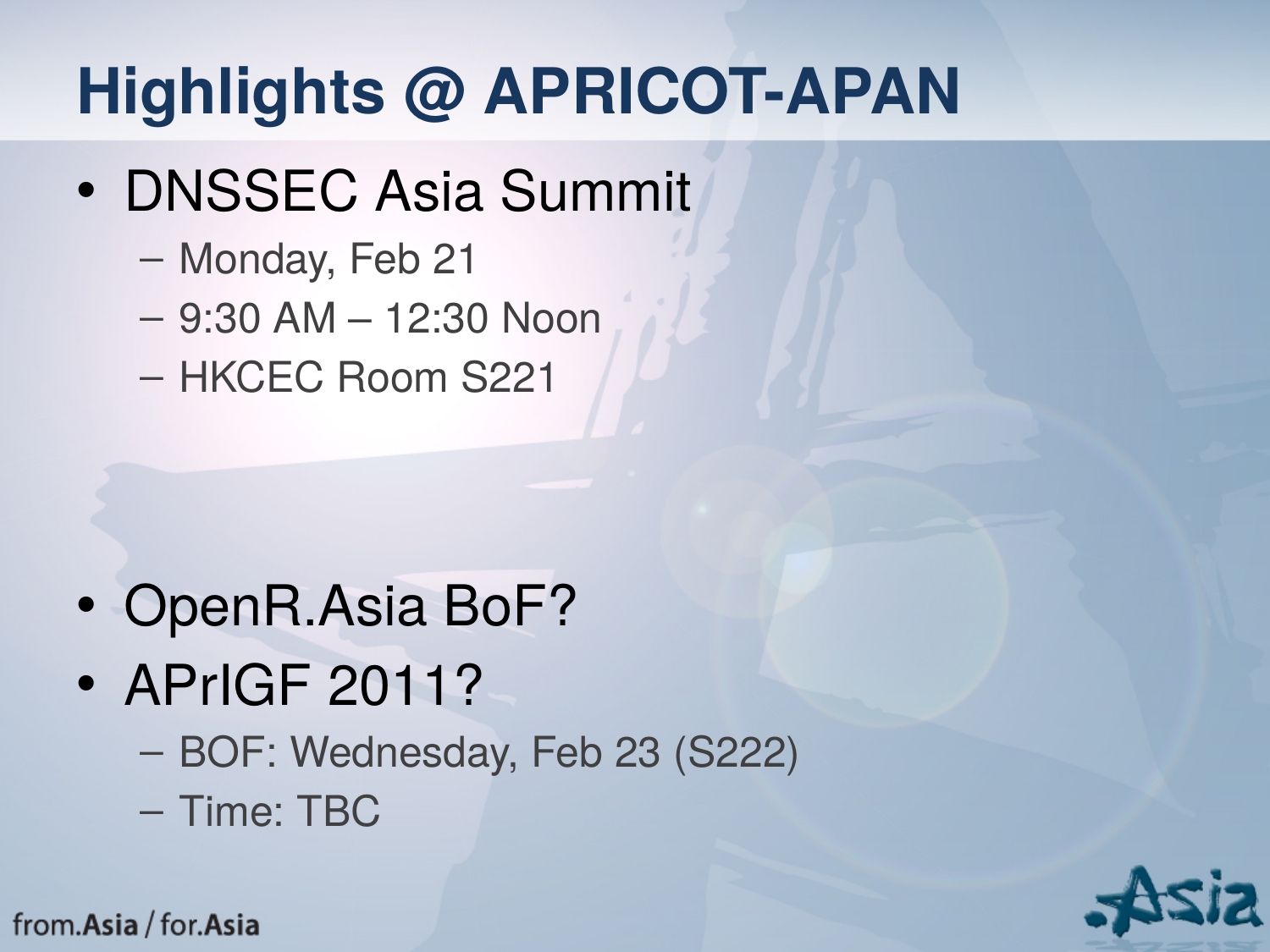

# Highlights @ APRICOT-APAN
DNSSEC Asia Summit
Monday, Feb 21
9:30 AM – 12:30 Noon
HKCEC Room S221

OpenR.Asia BoF?
APrIGF 2011?
BOF: Wednesday, Feb 23 (S222)
Time: TBC